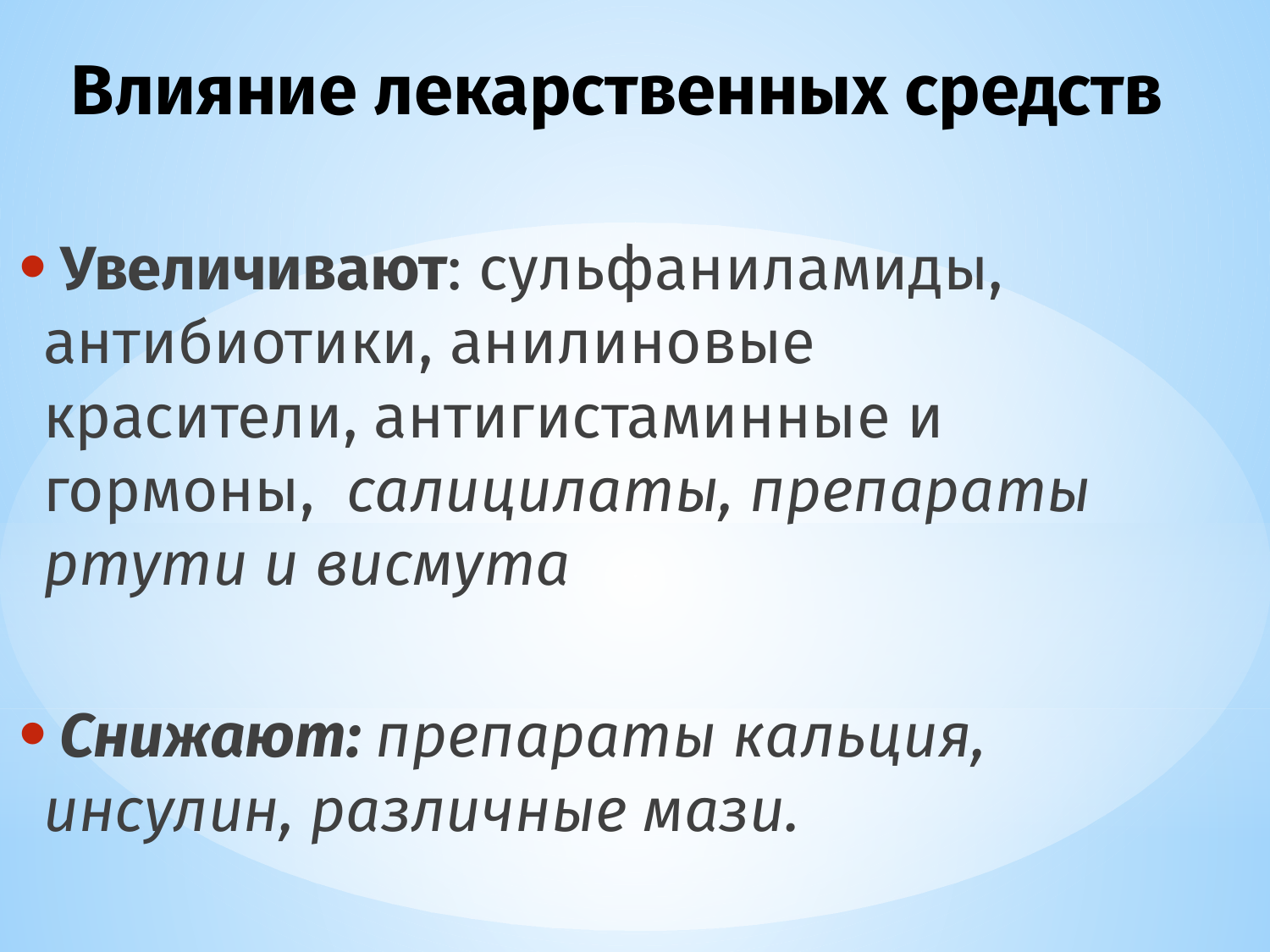

Влияние лекарственных средств
 Увеличивают: сульфаниламиды, антибиотики, анилиновые красители, антигистаминные и гормоны,  салицилаты, препараты ртути и висмута

 Снижают: препараты кальция, инсулин, различные мази.